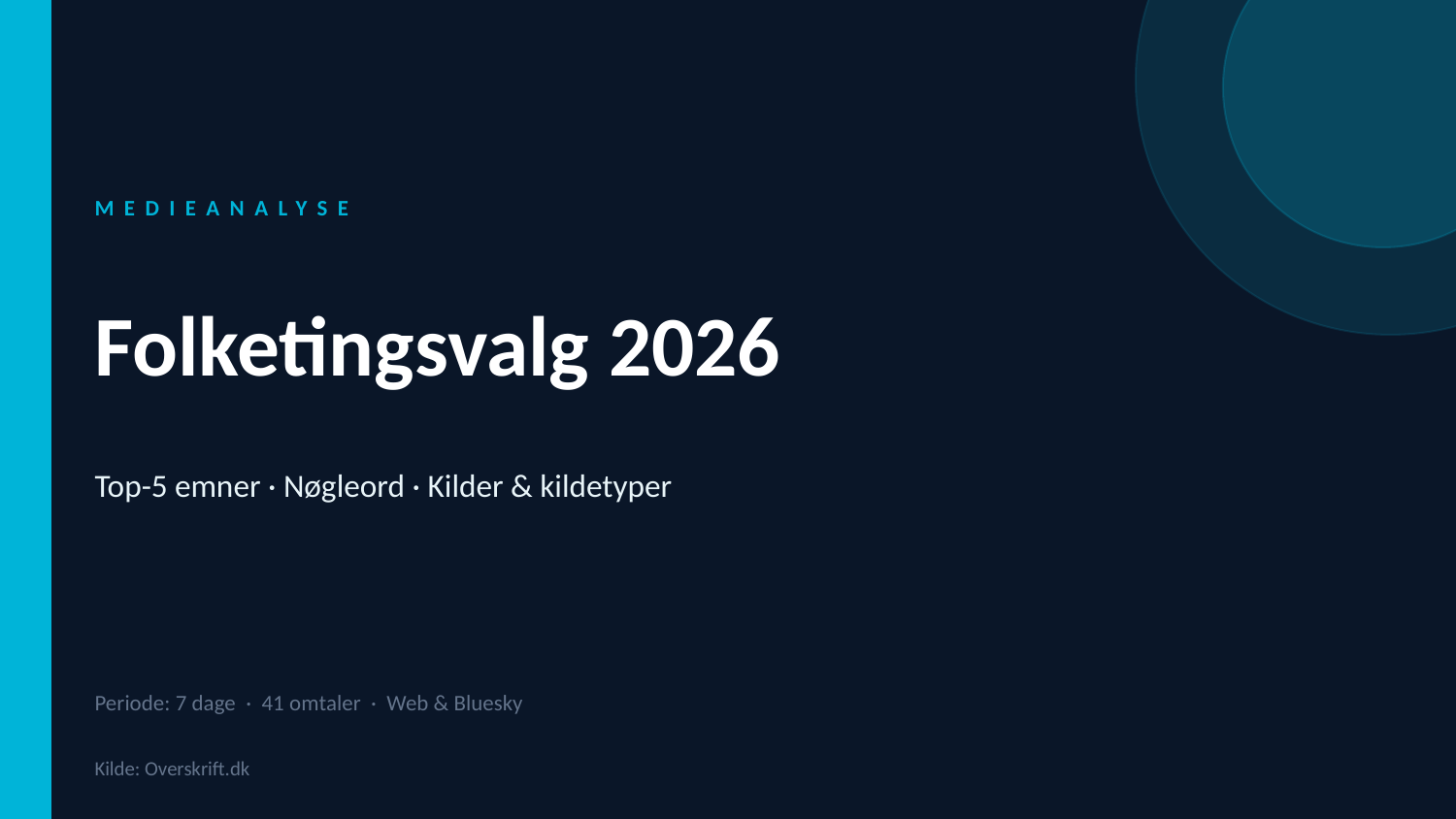

MEDIEANALYSE
Folketingsvalg 2026
Top-5 emner · Nøgleord · Kilder & kildetyper
Periode: 7 dage  ·  41 omtaler  ·  Web & Bluesky
Kilde: Overskrift.dk